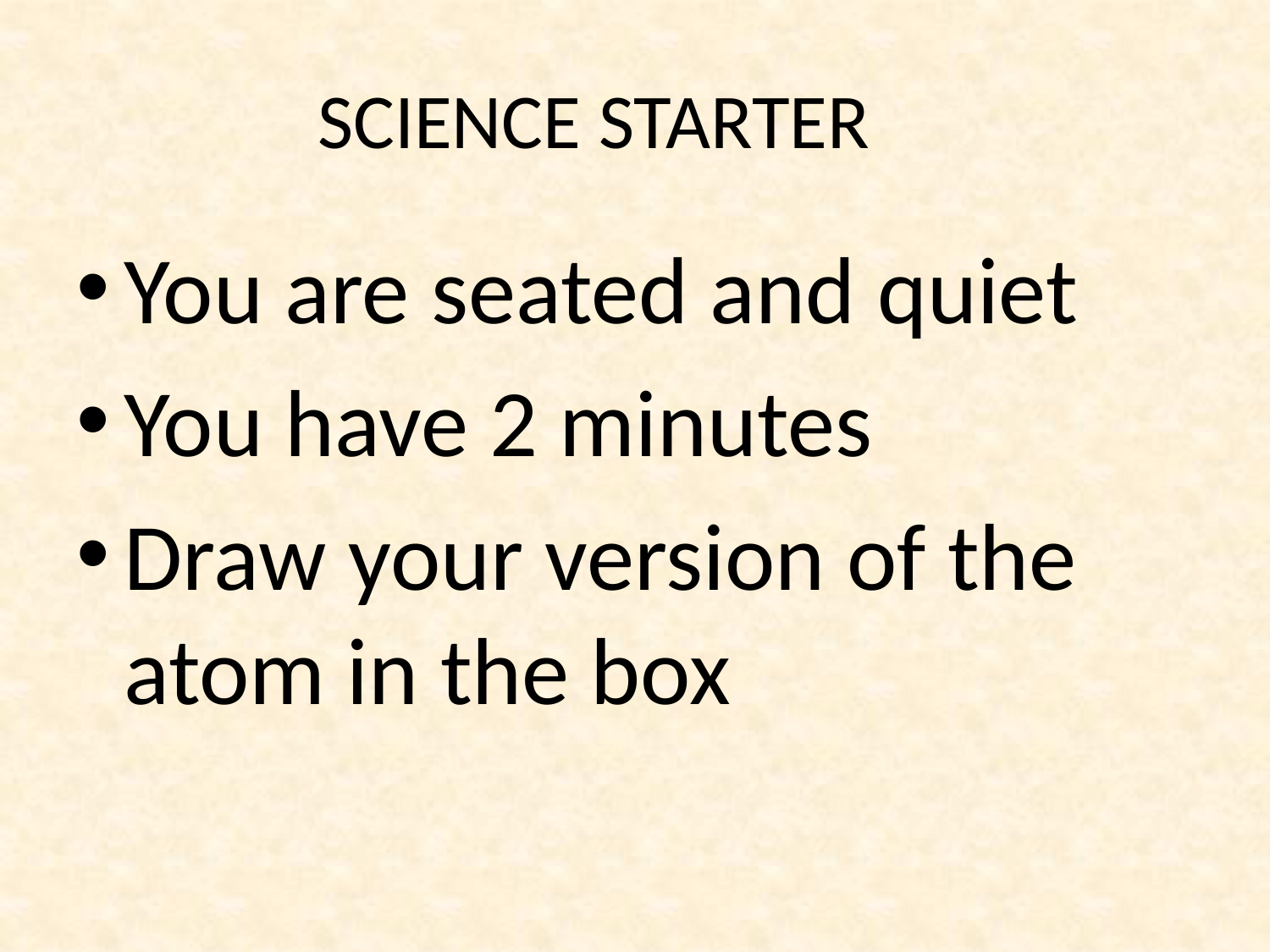

# SCIENCE STARTER
You are seated and quiet
You have 2 minutes
Draw your version of the atom in the box